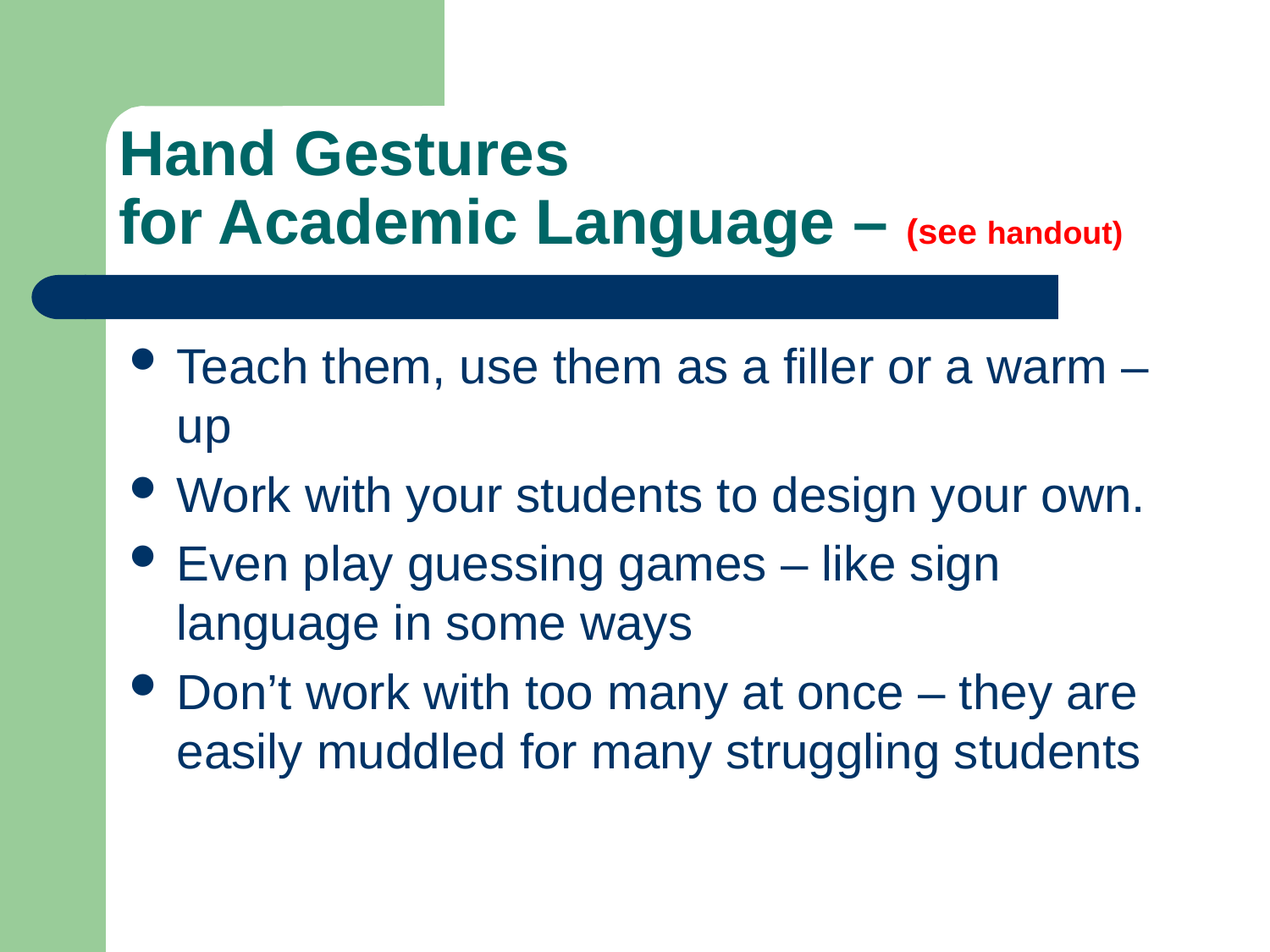

# Hand Gestures for Academic Language – (see handout)
Teach them, use them as a filler or a warm –up
Work with your students to design your own.
Even play guessing games – like sign language in some ways
Don’t work with too many at once – they are easily muddled for many struggling students